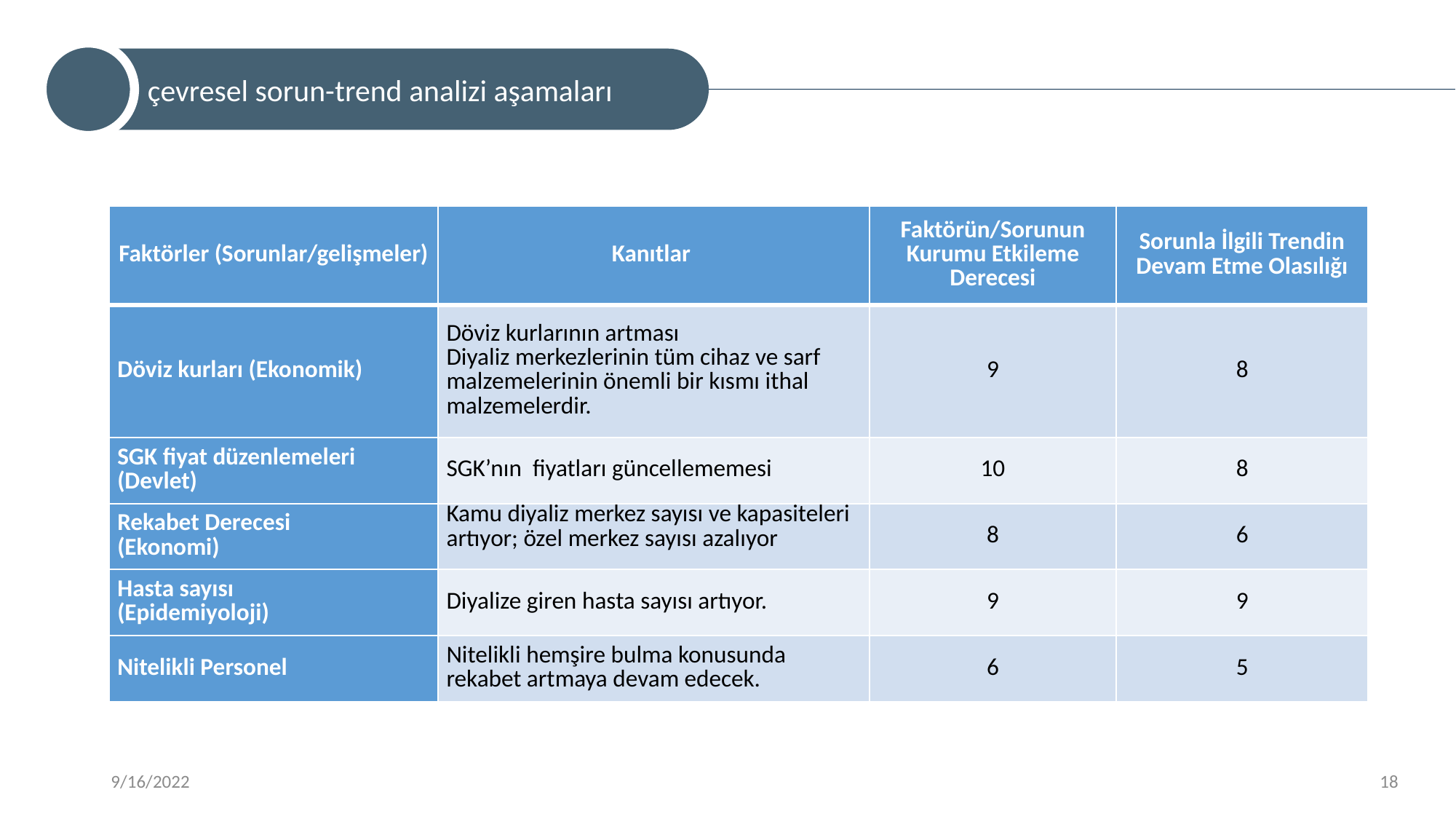

çevresel sorun-trend analizi aşamaları
| Faktörler (Sorunlar/gelişmeler) | Kanıtlar | Faktörün/Sorunun Kurumu Etkileme Derecesi | Sorunla İlgili Trendin Devam Etme Olasılığı |
| --- | --- | --- | --- |
| Döviz kurları (Ekonomik) | Döviz kurlarının artması Diyaliz merkezlerinin tüm cihaz ve sarf malzemelerinin önemli bir kısmı ithal malzemelerdir. | 9 | 8 |
| SGK fiyat düzenlemeleri (Devlet) | SGK’nın fiyatları güncellememesi | 10 | 8 |
| Rekabet Derecesi (Ekonomi) | Kamu diyaliz merkez sayısı ve kapasiteleri artıyor; özel merkez sayısı azalıyor | 8 | 6 |
| Hasta sayısı (Epidemiyoloji) | Diyalize giren hasta sayısı artıyor. | 9 | 9 |
| Nitelikli Personel | Nitelikli hemşire bulma konusunda rekabet artmaya devam edecek. | 6 | 5 |

9/16/2022
18